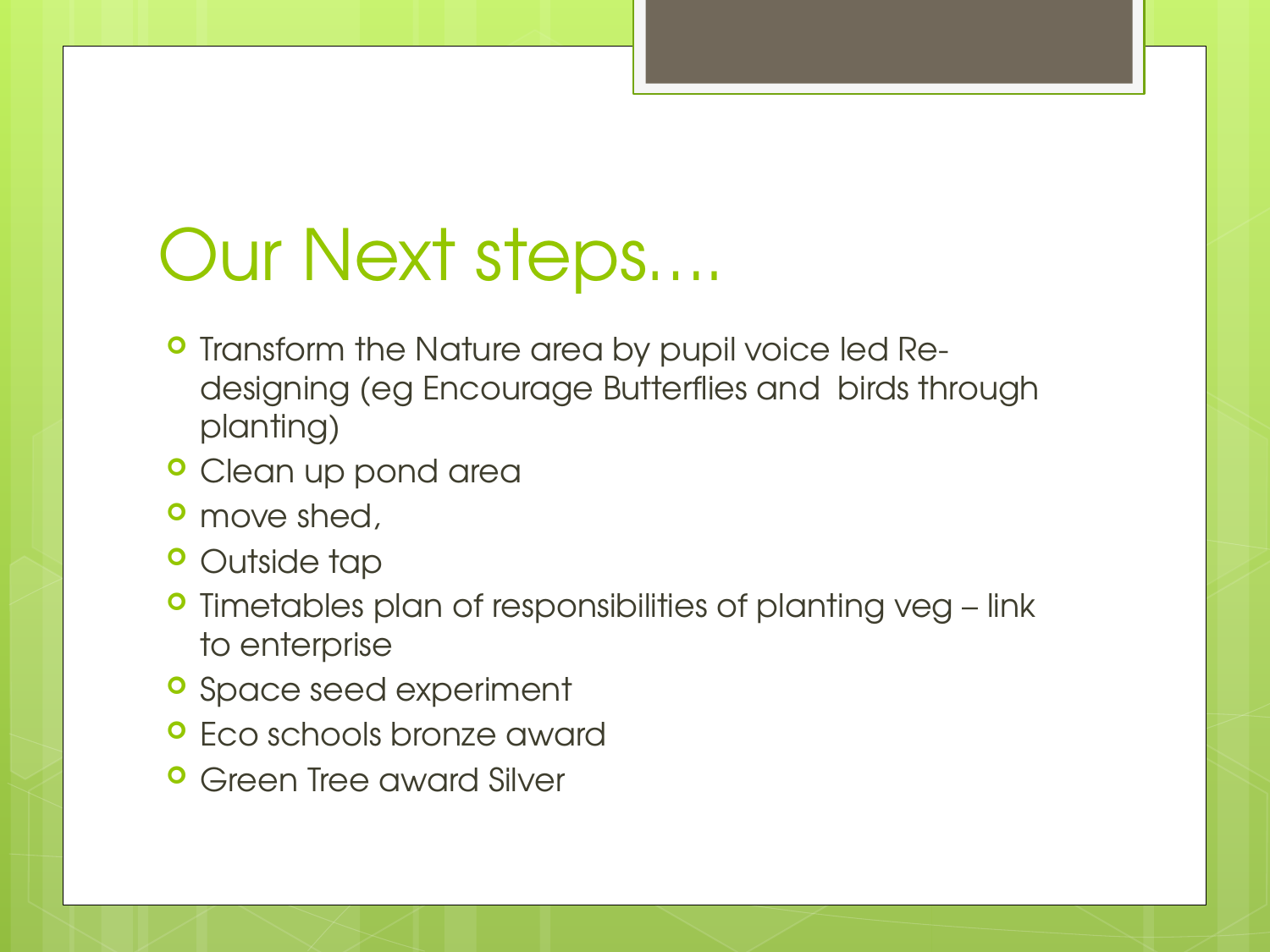

# Our Next steps….
Transform the Nature area by pupil voice led Re-designing (eg Encourage Butterflies and  birds through planting)
Clean up pond area
move shed,
Outside tap
Timetables plan of responsibilities of planting veg – link to enterprise
Space seed experiment
Eco schools bronze award
Green Tree award Silver